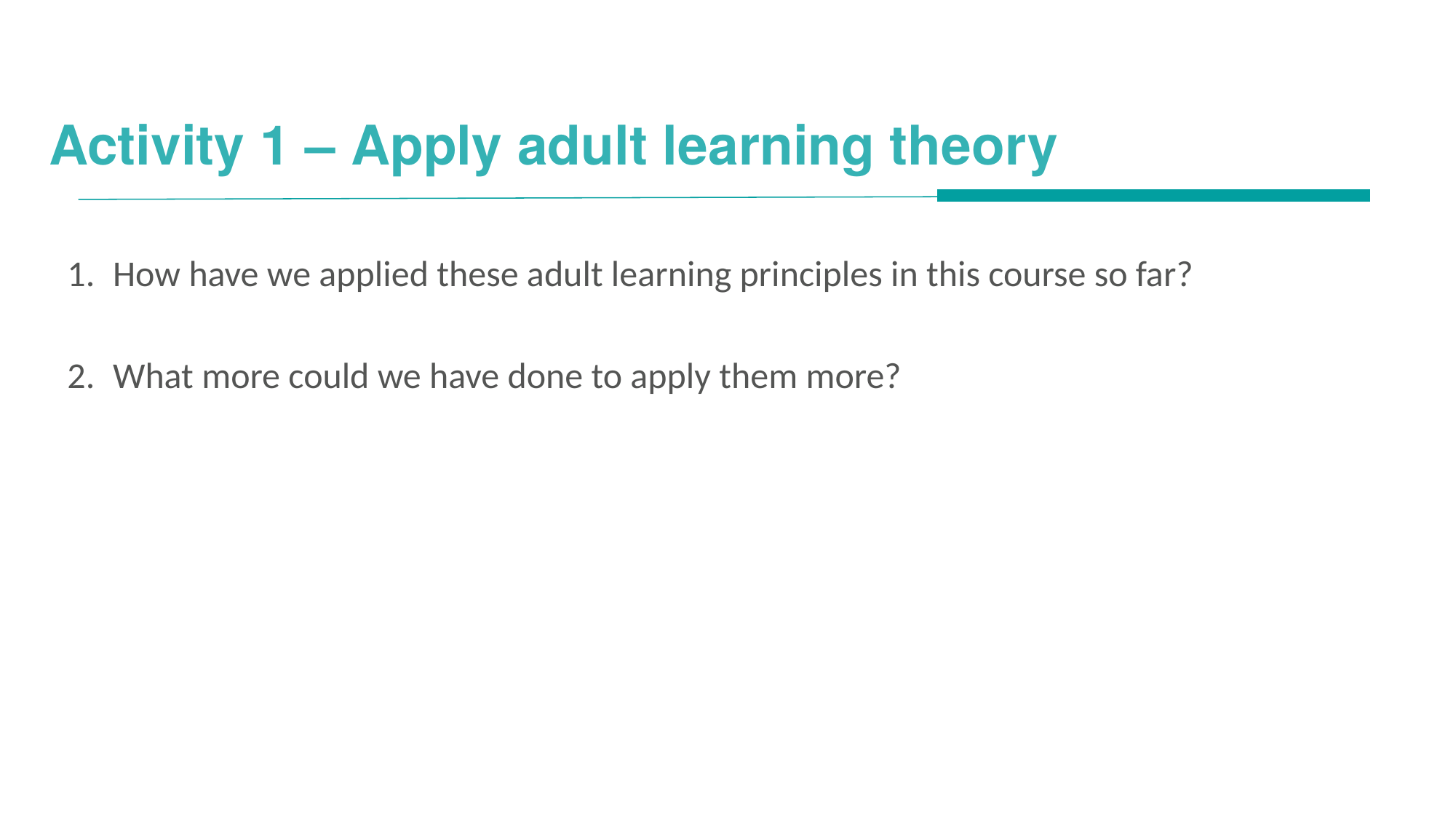

# Activity 1 – Apply adult learning theory
How have we applied these adult learning principles in this course so far?

What more could we have done to apply them more?